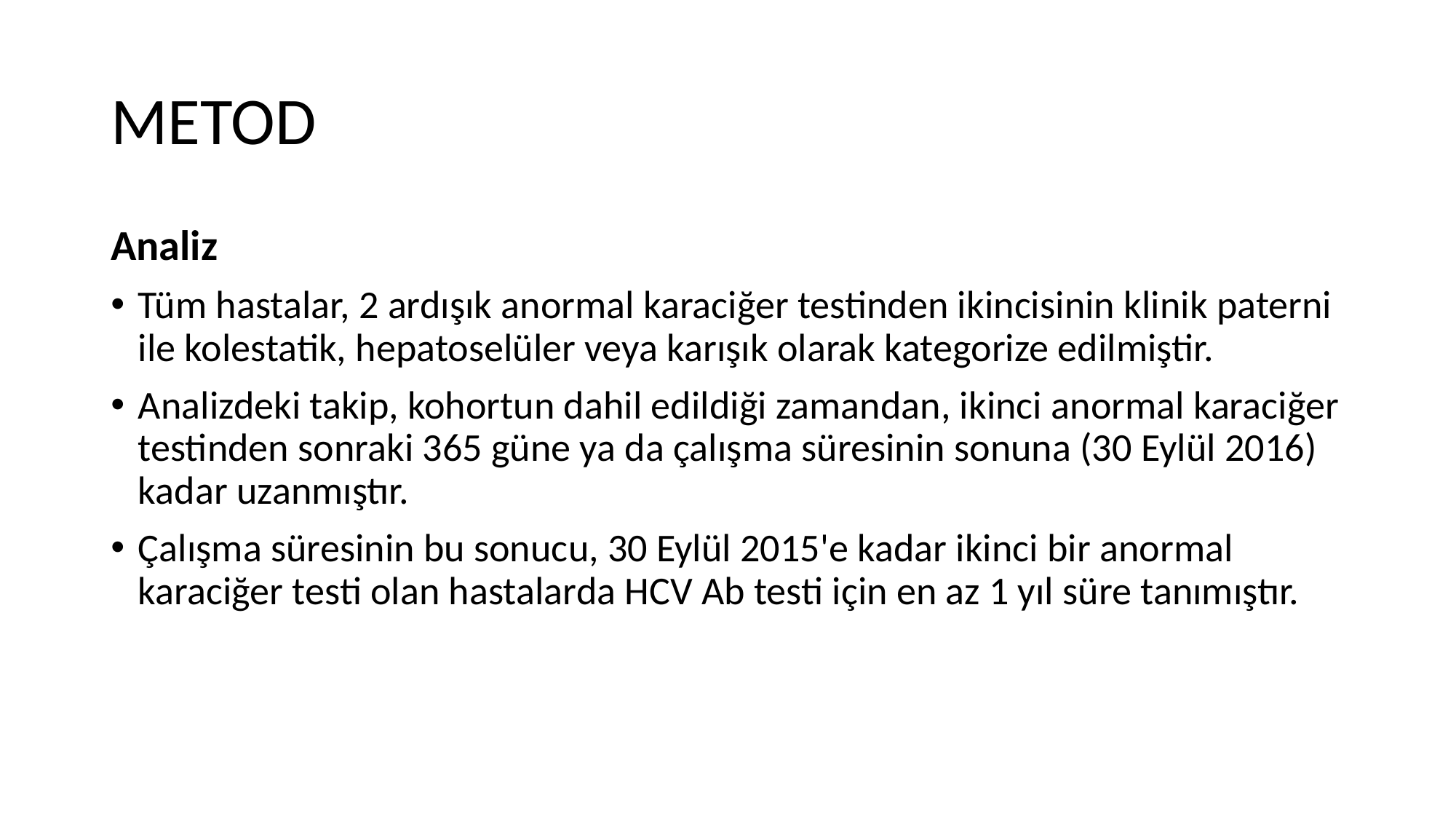

# METOD
Analiz
Tüm hastalar, 2 ardışık anormal karaciğer testinden ikincisinin klinik paterni ile kolestatik, hepatoselüler veya karışık olarak kategorize edilmiştir.
Analizdeki takip, kohortun dahil edildiği zamandan, ikinci anormal karaciğer testinden sonraki 365 güne ya da çalışma süresinin sonuna (30 Eylül 2016) kadar uzanmıştır.
Çalışma süresinin bu sonucu, 30 Eylül 2015'e kadar ikinci bir anormal karaciğer testi olan hastalarda HCV Ab testi için en az 1 yıl süre tanımıştır.